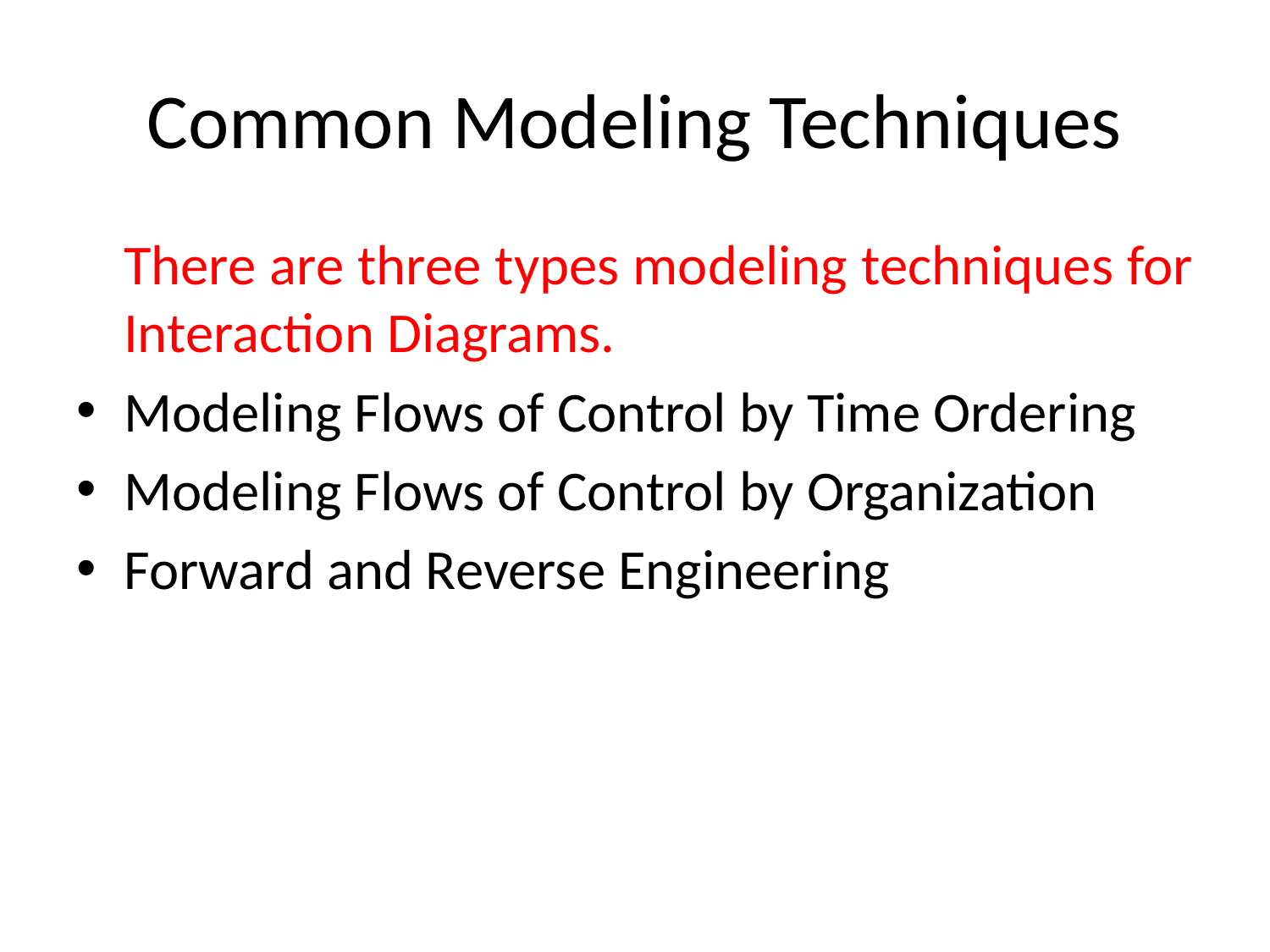

# Common Modeling Techniques
	There are three types modeling techniques for Interaction Diagrams.
Modeling Flows of Control by Time Ordering
Modeling Flows of Control by Organization
Forward and Reverse Engineering